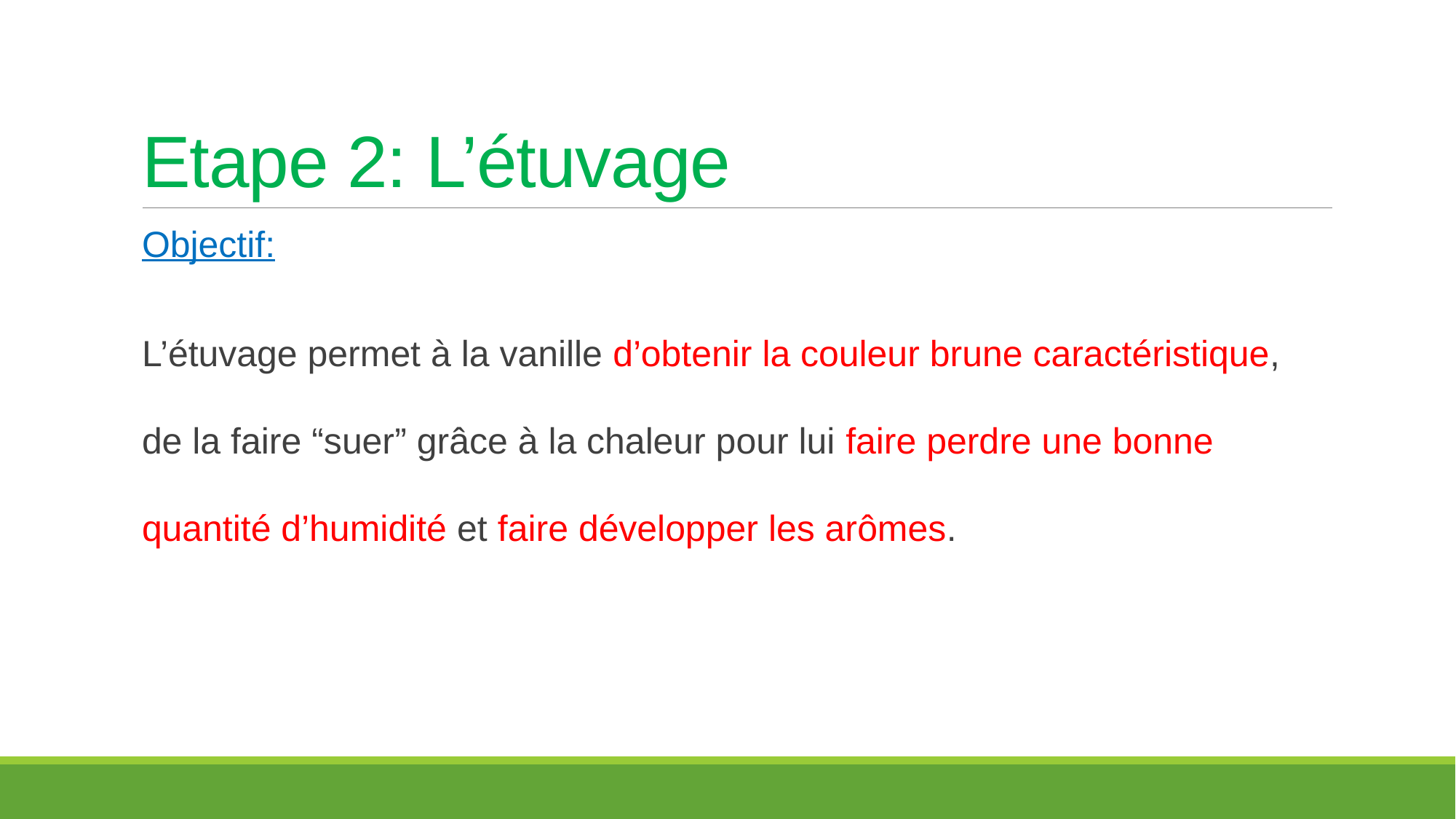

# Etape 2: L’étuvage
Objectif:
L’étuvage permet à la vanille d’obtenir la couleur brune caractéristique,  de la faire “suer” grâce à la chaleur pour lui faire perdre une bonne quantité d’humidité et faire développer les arômes.